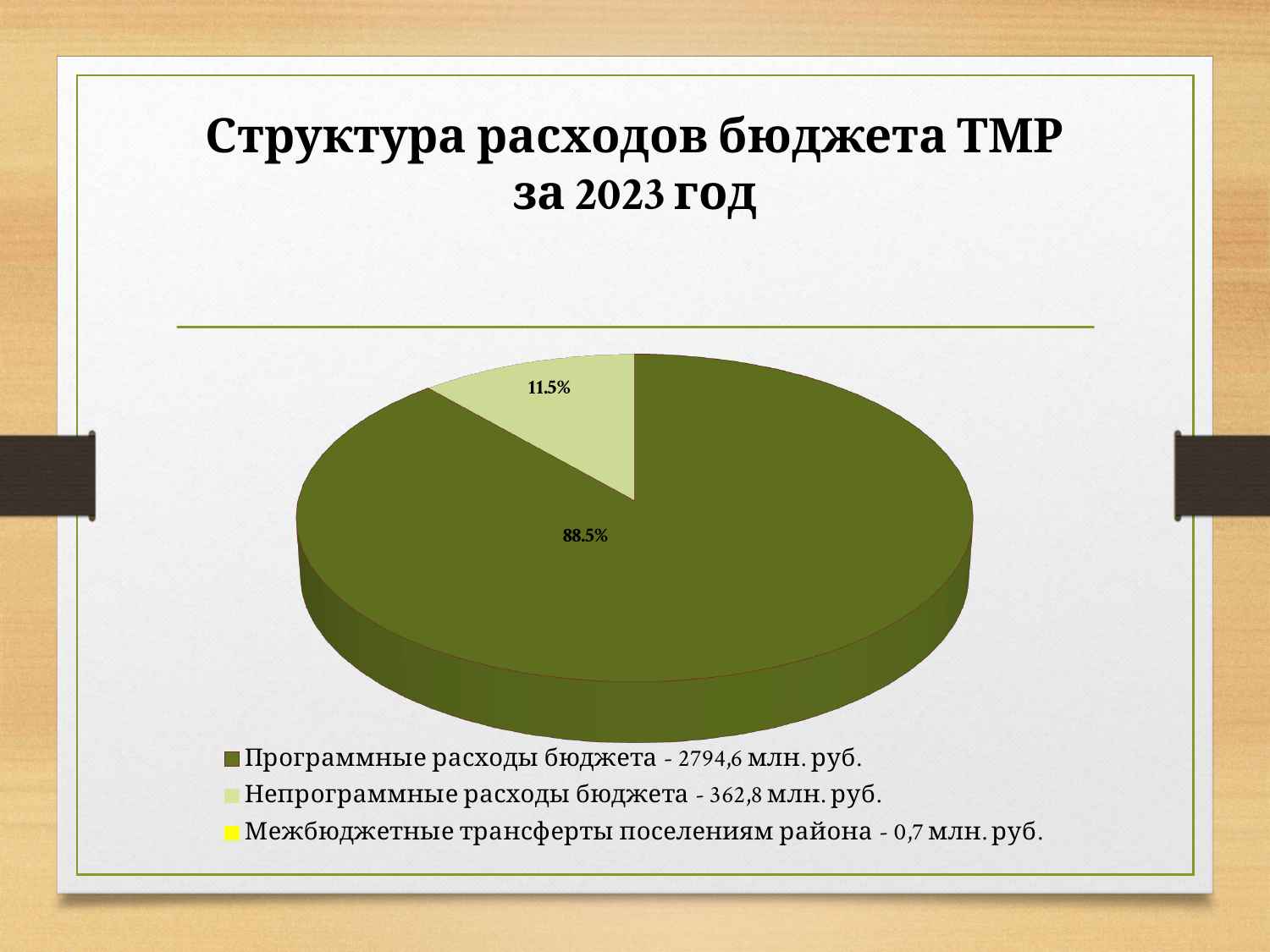

# Структура расходов бюджета ТМР за 2023 год

[unsupported chart]